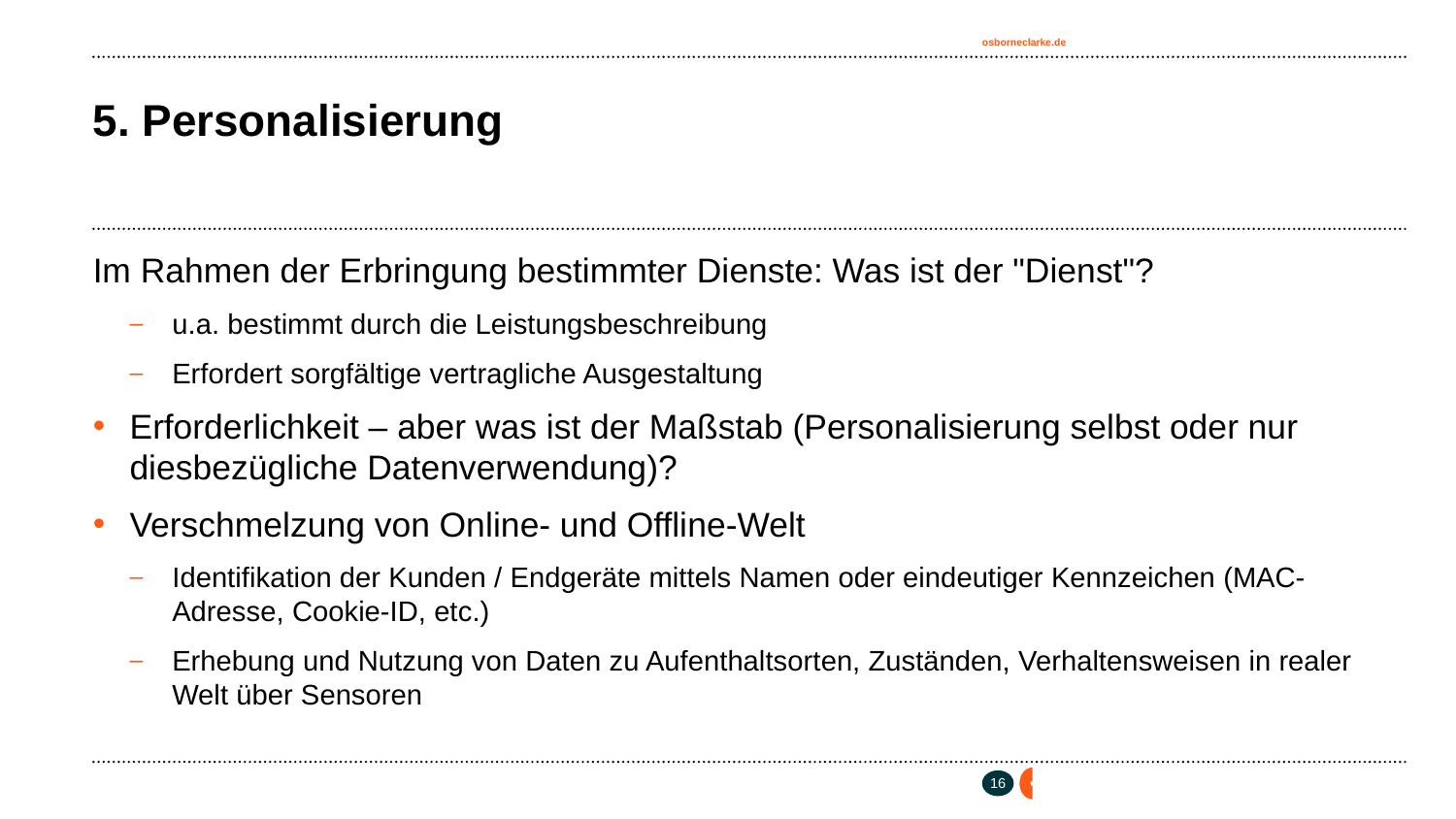

# 5. Personalisierung
Im Rahmen der Erbringung bestimmter Dienste: Was ist der "Dienst"?
u.a. bestimmt durch die Leistungsbeschreibung
Erfordert sorgfältige vertragliche Ausgestaltung
Erforderlichkeit – aber was ist der Maßstab (Personalisierung selbst oder nur diesbezügliche Datenverwendung)?
Verschmelzung von Online- und Offline-Welt
Identifikation der Kunden / Endgeräte mittels Namen oder eindeutiger Kennzeichen (MAC-Adresse, Cookie-ID, etc.)
Erhebung und Nutzung von Daten zu Aufenthaltsorten, Zuständen, Verhaltensweisen in realer Welt über Sensoren